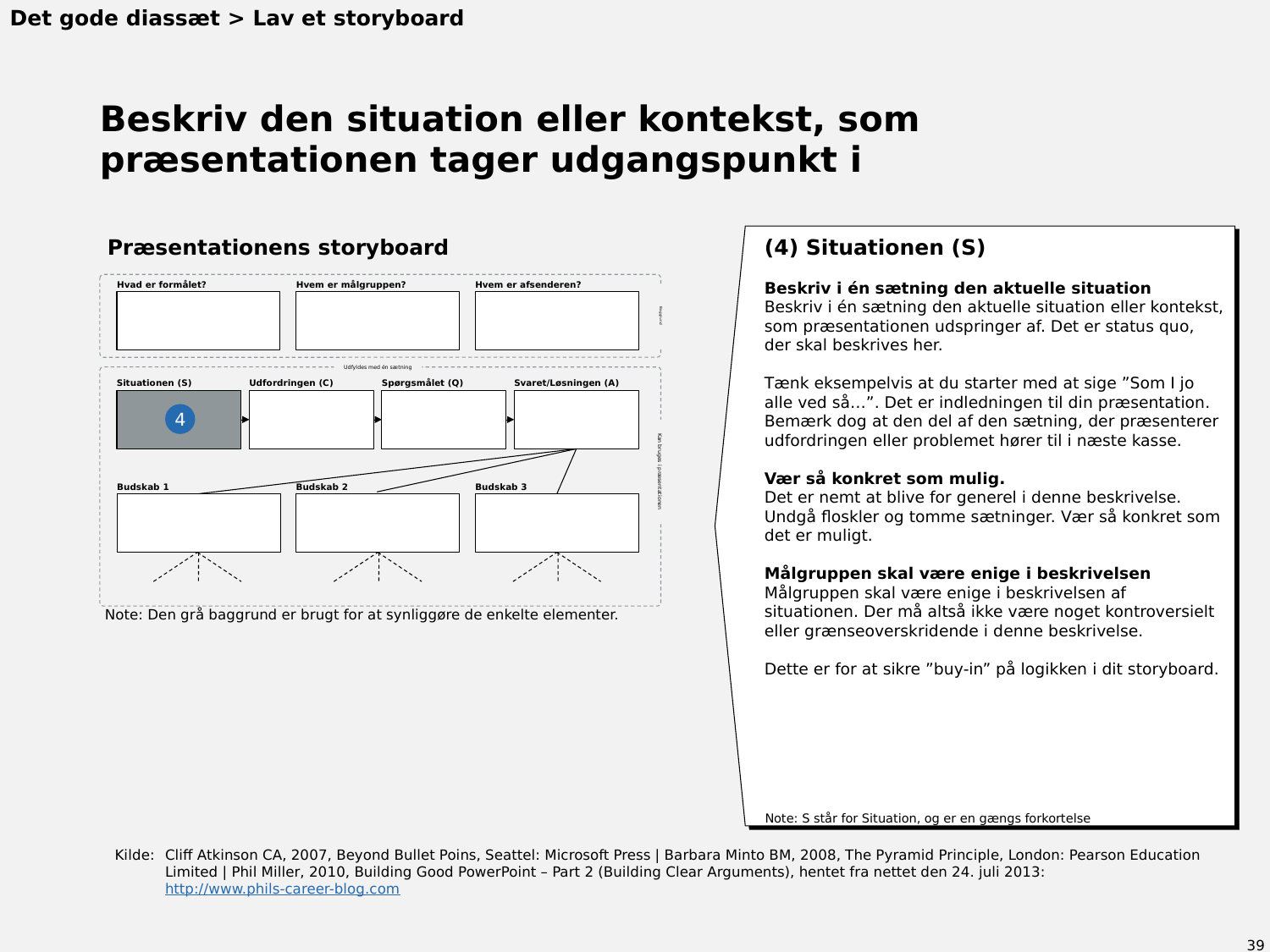

Det gode diassæt > Lav et storyboard

# Beskriv den situation eller kontekst, som præsentationen tager udgangspunkt i
Præsentationens storyboard
(4) Situationen (S)

Beskriv i én sætning den aktuelle situation
Beskriv i én sætning den aktuelle situation eller kontekst, som præsentationen udspringer af. Det er status quo, der skal beskrives her.

Tænk eksempelvis at du starter med at sige ”Som I jo alle ved så…”. Det er indledningen til din præsentation. Bemærk dog at den del af den sætning, der præsenterer udfordringen eller problemet hører til i næste kasse.

Vær så konkret som mulig.
Det er nemt at blive for generel i denne beskrivelse.  Undgå floskler og tomme sætninger. Vær så konkret som det er muligt.

Målgruppen skal være enige i beskrivelsen
Målgruppen skal være enige i beskrivelsen af situationen. Der må altså ikke være noget kontroversielt eller grænseoverskridende i denne beskrivelse.

Dette er for at sikre ”buy-in” på logikken i dit storyboard.

Hvad er formålet?

Hvem er målgruppen?

Hvem er afsenderen?

Baggrund
Udfyldes med én sætning

Situationen (S)

Udfordringen (C)

Spørgsmålet (Q)

Svaret/Løsningen (A)

Kan bruges i præsentationen
Budskab 1

Budskab 2

Budskab 3

4
Note: Den grå baggrund er brugt for at synliggøre de enkelte elementer.
Note: S står for Situation, og er en gængs forkortelse
Kilde:	Cliff Atkinson CA, 2007, Beyond Bullet Poins, Seattel: Microsoft Press | Barbara Minto BM, 2008, The Pyramid Principle, London: Pearson Education Limited | Phil Miller, 2010, Building Good PowerPoint – Part 2 (Building Clear Arguments), hentet fra nettet den 24. juli 2013: http://www.phils-career-blog.com
39